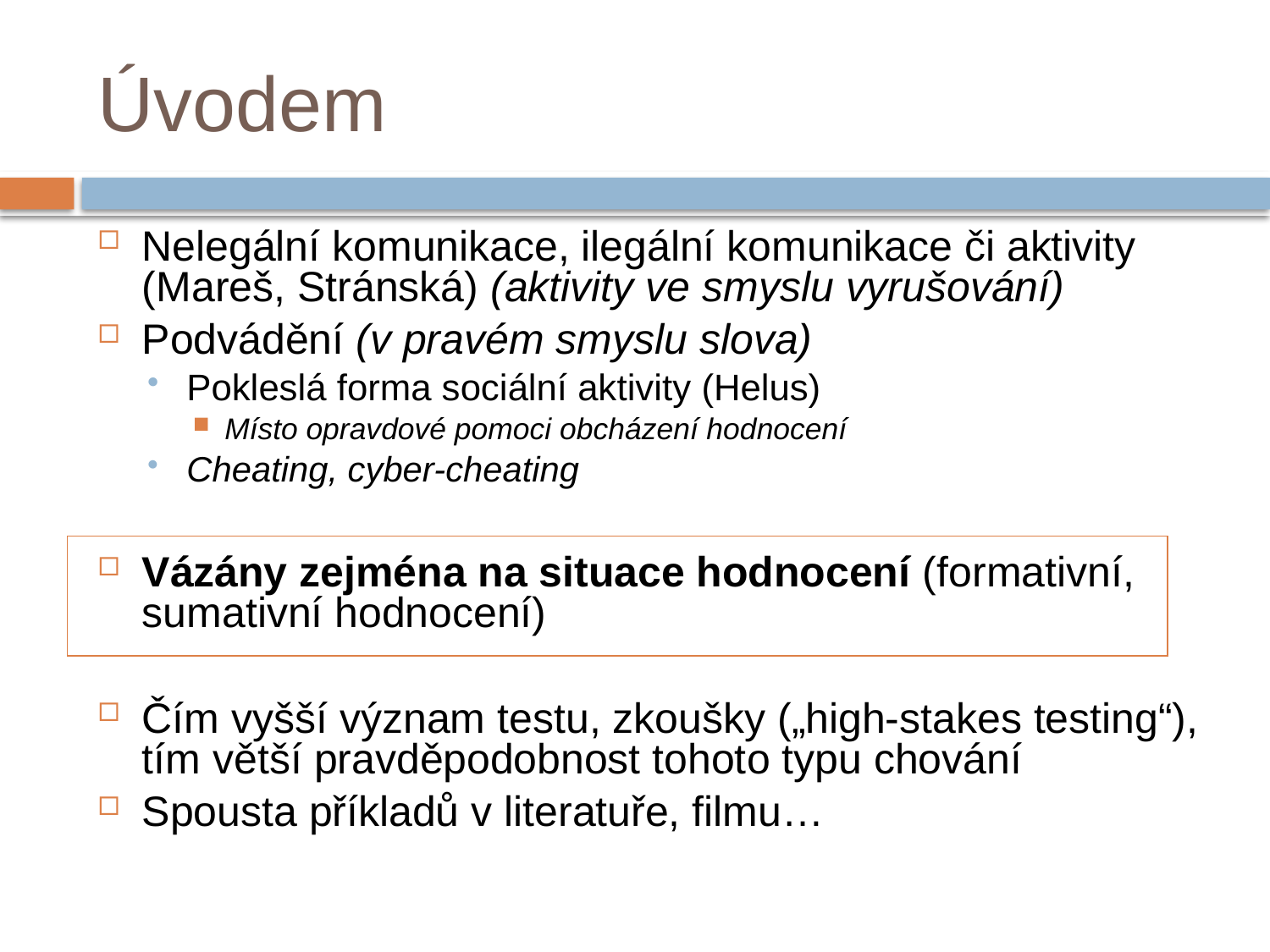

# Úvodem
Nelegální komunikace, ilegální komunikace či aktivity (Mareš, Stránská) (aktivity ve smyslu vyrušování)
Podvádění (v pravém smyslu slova)
Pokleslá forma sociální aktivity (Helus)
Místo opravdové pomoci obcházení hodnocení
Cheating, cyber-cheating

Vázány zejména na situace hodnocení (formativní, sumativní hodnocení)

Čím vyšší význam testu, zkoušky („high-stakes testing“), tím větší pravděpodobnost tohoto typu chování
Spousta příkladů v literatuře, filmu…